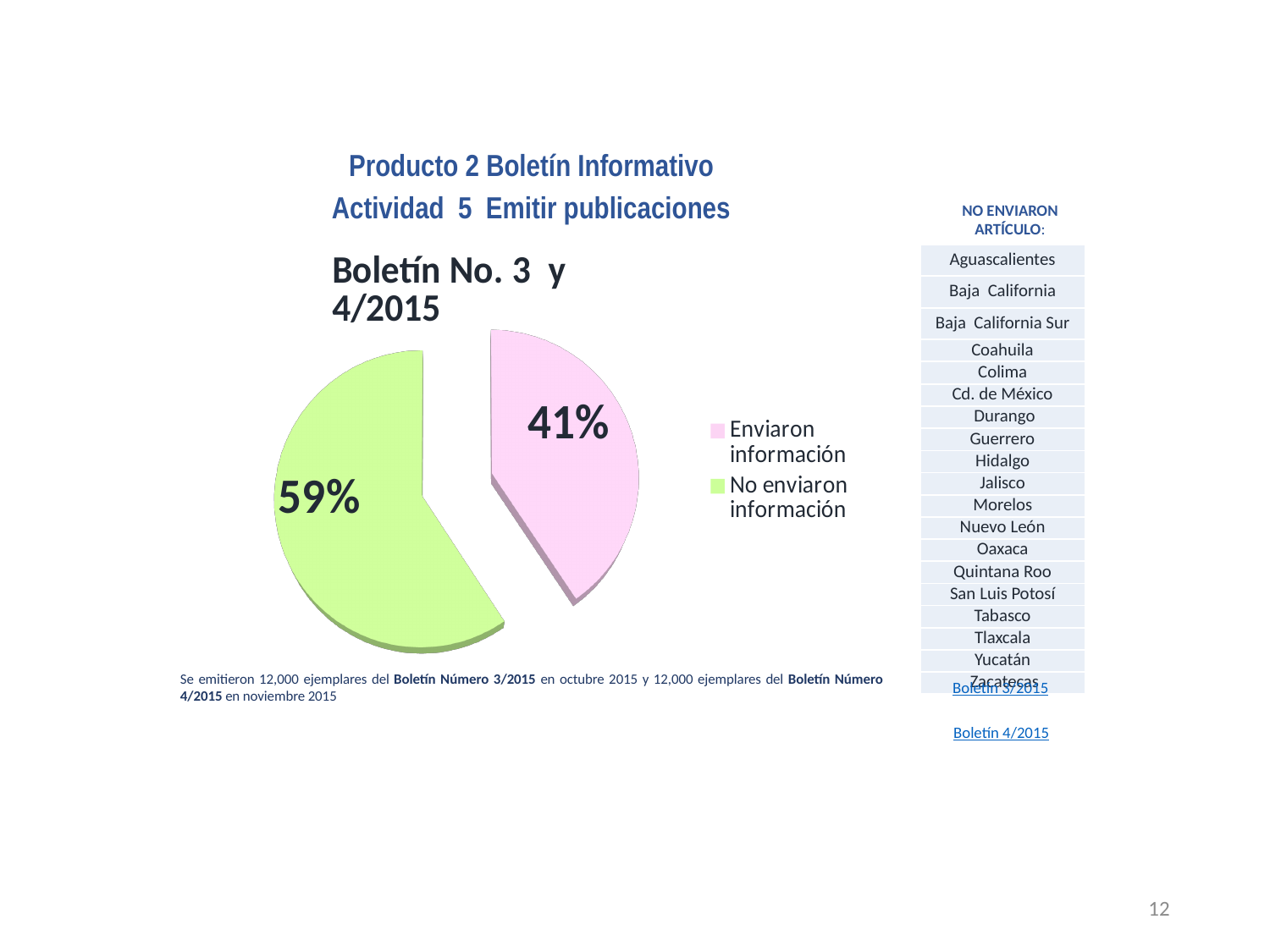

Producto 2 Boletín Informativo

Actividad  5  Emitir publicaciones
NO ENVIARON ARTÍCULO:

[unsupported chart]

| Aguascalientes |
| --- |
| Baja California |
| Baja California Sur |
| Coahuila |
| Colima |
| Cd. de México |
| Durango |
| Guerrero |
| Hidalgo |
| Jalisco |
| Morelos |
| Nuevo León |
| Oaxaca |
| Quintana Roo |
| San Luis Potosí |
| Tabasco |
| Tlaxcala |
| Yucatán |
| Zacatecas |
Se emitieron 12,000 ejemplares del Boletín Número 3/2015 en octubre 2015 y 12,000 ejemplares del Boletín Número 4/2015 en noviembre 2015
Boletín 3/2015
Boletín 4/2015
12